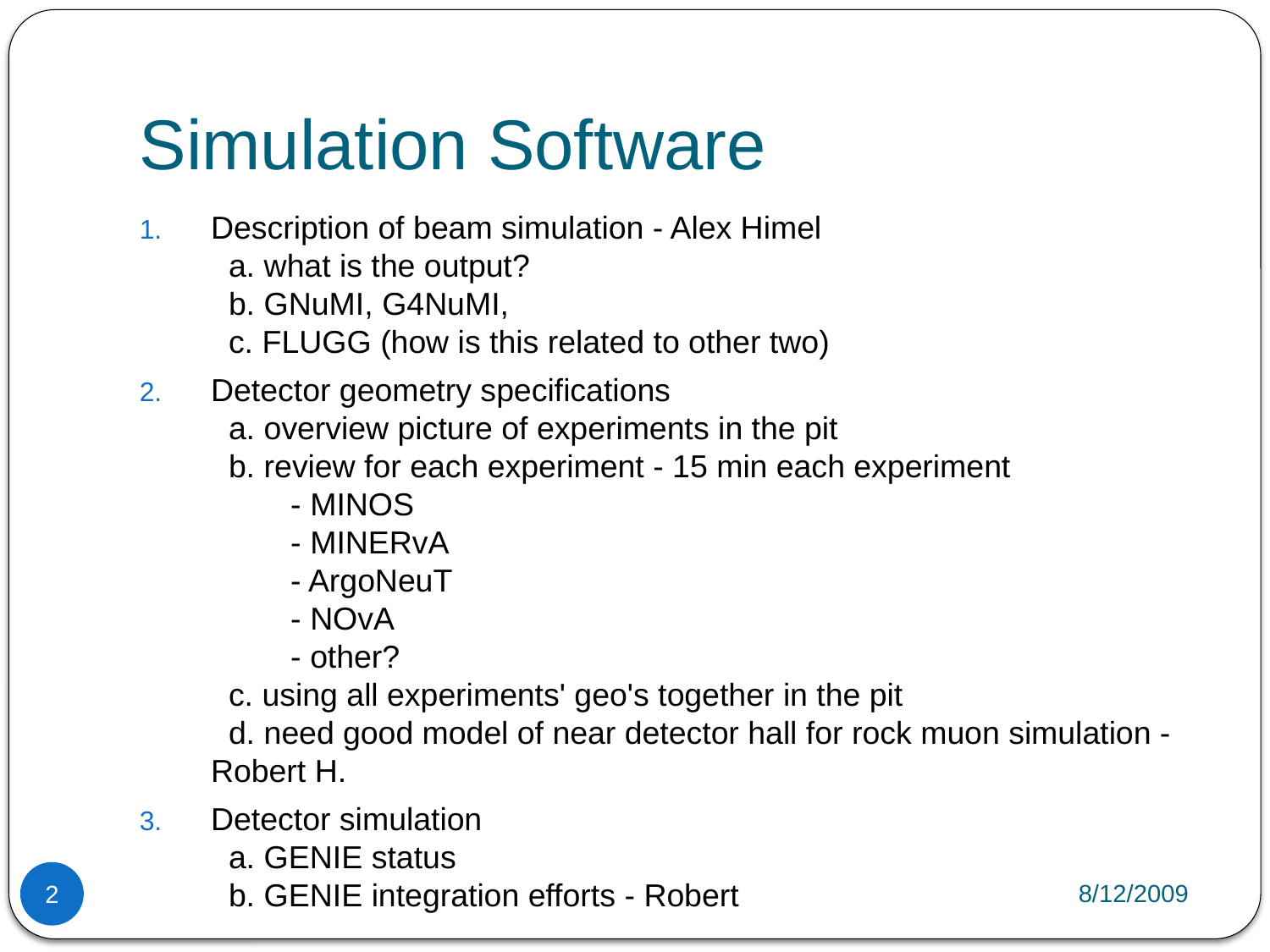

# Simulation Software
Description of beam simulation - Alex Himel
  a. what is the output?
  b. GNuMI, G4NuMI,
  c. FLUGG (how is this related to other two)
Detector geometry specifications
  a. overview picture of experiments in the pit
  b. review for each experiment - 15 min each experiment
         - MINOS
         - MINERvA
         - ArgoNeuT
         - NOvA
         - other?
  c. using all experiments' geo's together in the pit
  d. need good model of near detector hall for rock muon simulation - Robert H.
Detector simulation
  a. GENIE status
  b. GENIE integration efforts - Robert
8/12/2009
2